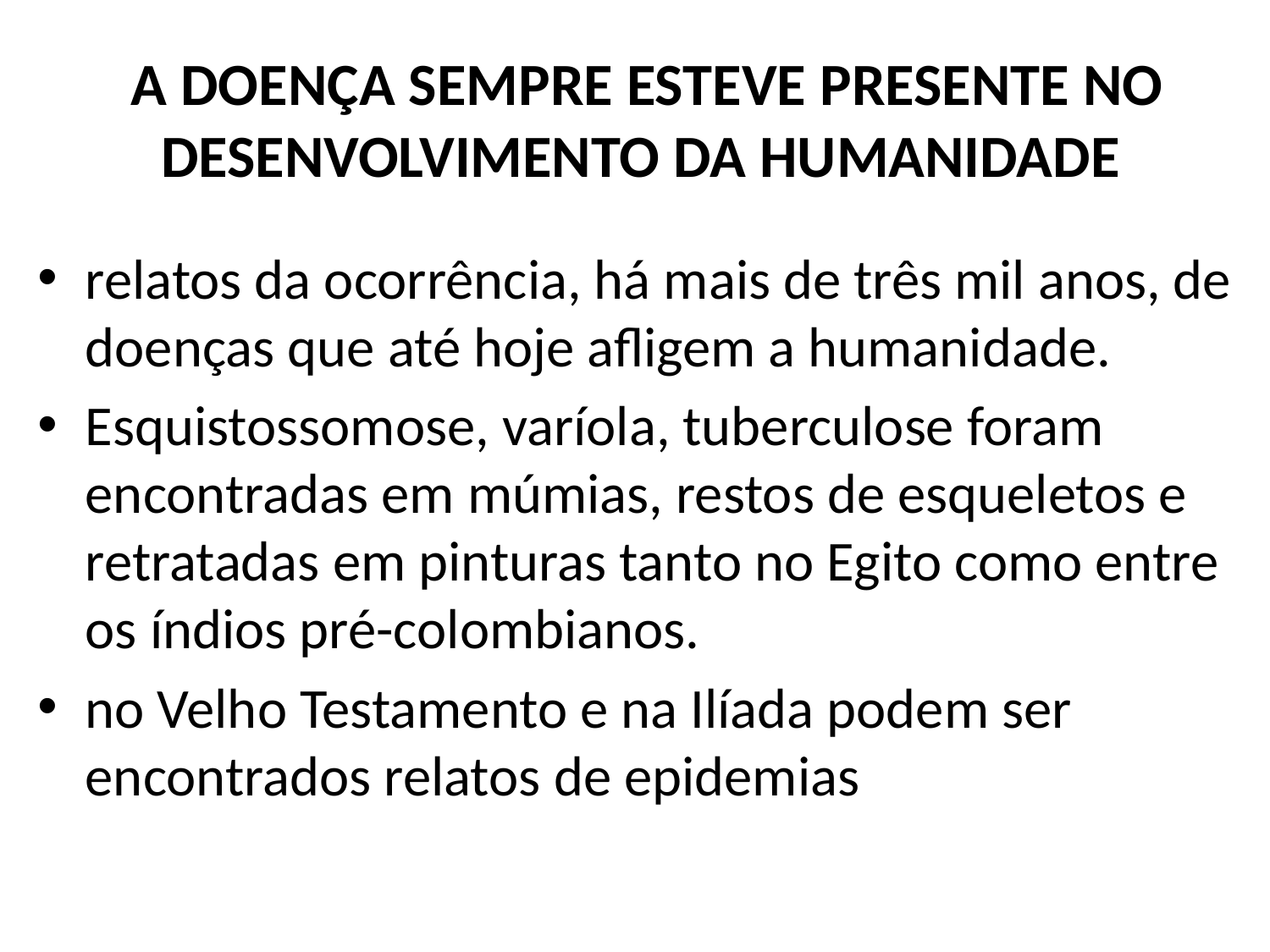

# A DOENÇA SEMPRE ESTEVE PRESENTE NO DESENVOLVIMENTO DA HUMANIDADE
relatos da ocorrência, há mais de três mil anos, de doenças que até hoje afligem a humanidade.
Esquistossomose, varíola, tuberculose foram encontradas em múmias, restos de esqueletos e retratadas em pinturas tanto no Egito como entre os índios pré-colombianos.
no Velho Testamento e na Ilíada podem ser encontrados relatos de epidemias